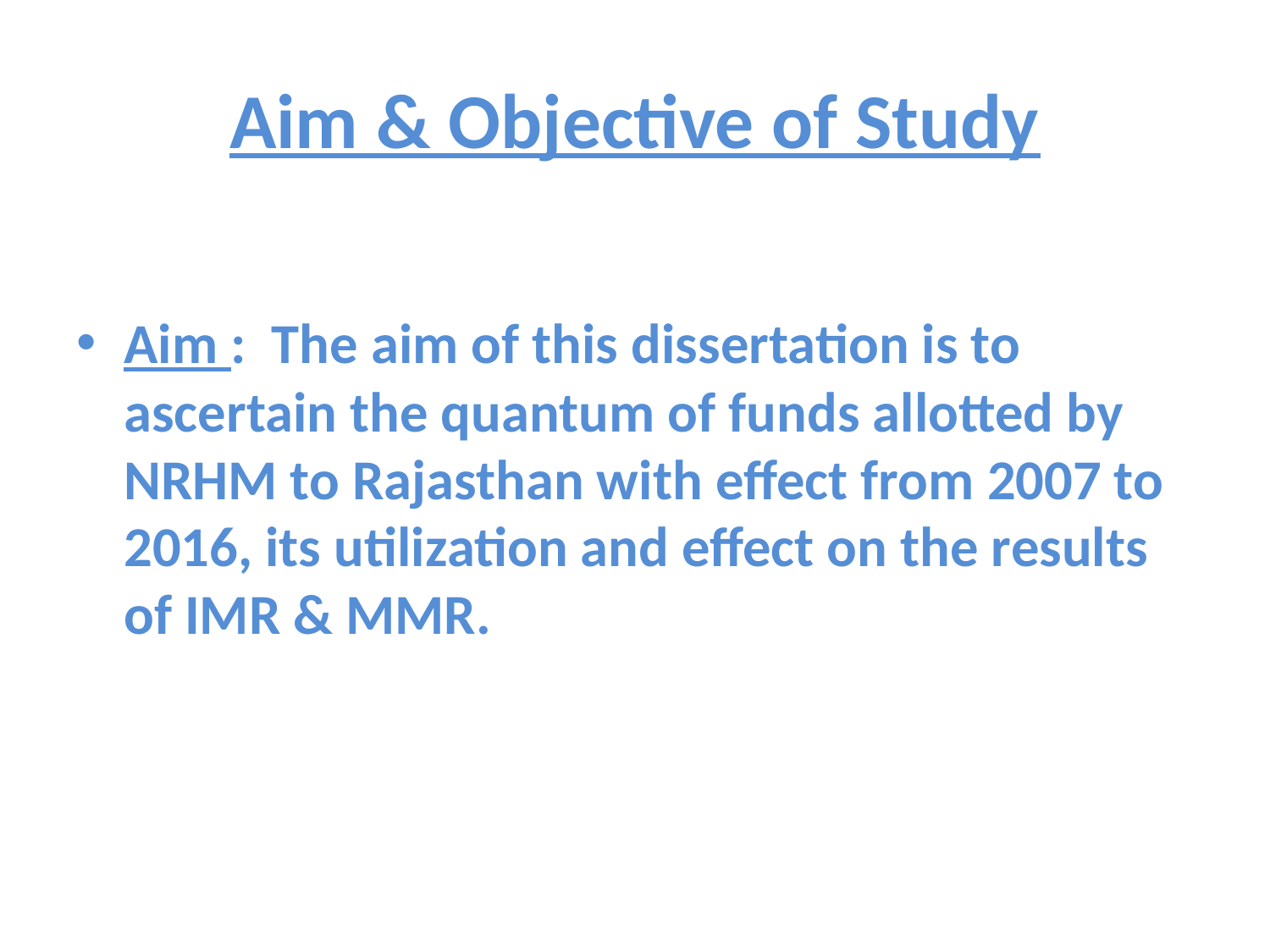

# Aim & Objective of Study

Aim :  The aim of this dissertation is to ascertain the quantum of funds allotted by NRHM to Rajasthan with effect from 2007 to 2016, its utilization and effect on the results of IMR & MMR.